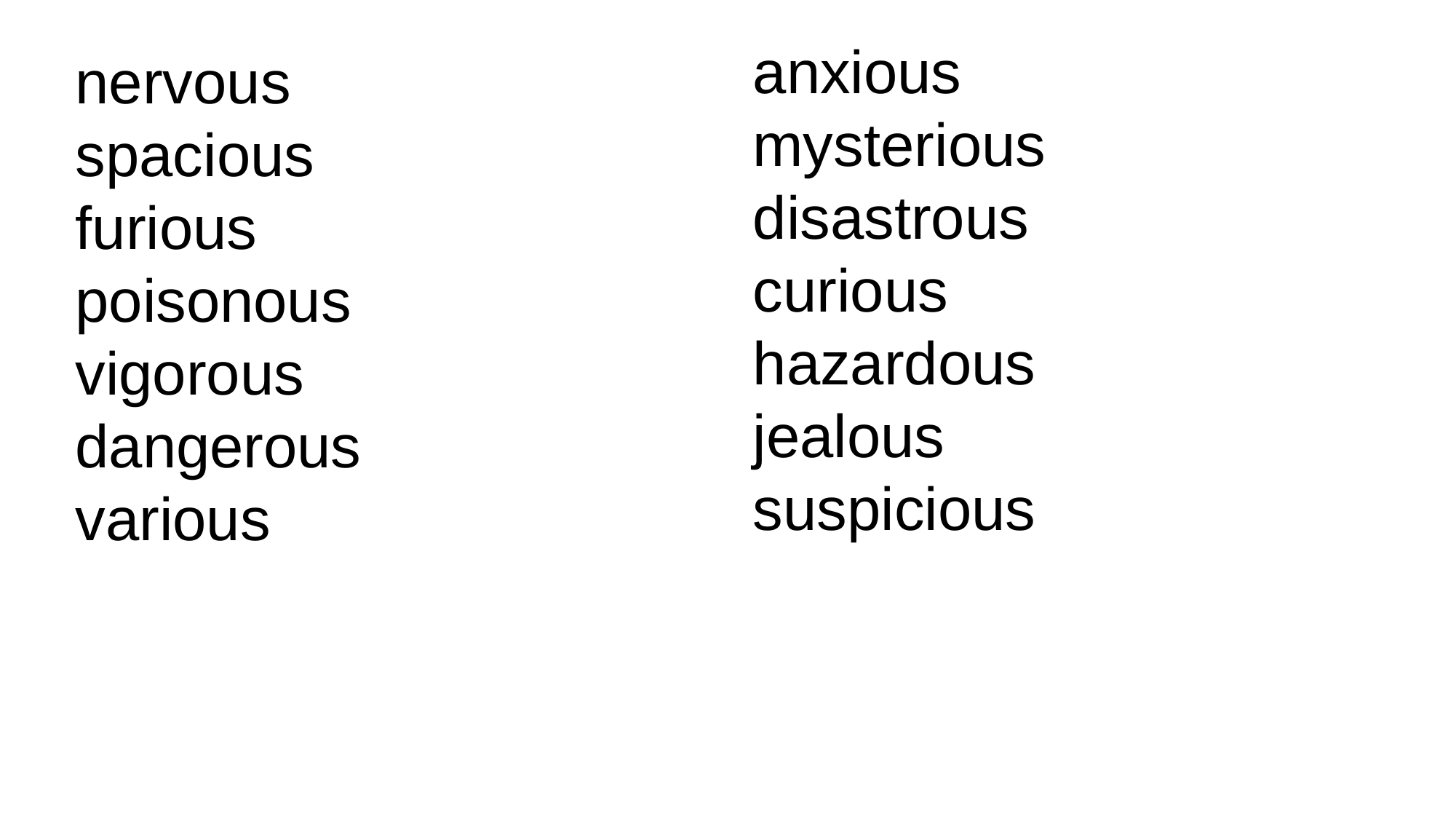

anxious
 mysterious
 disastrous
 curious
 hazardous
 jealous
 suspicious
 nervous
 spacious
 furious
 poisonous
 vigorous
 dangerous
 various